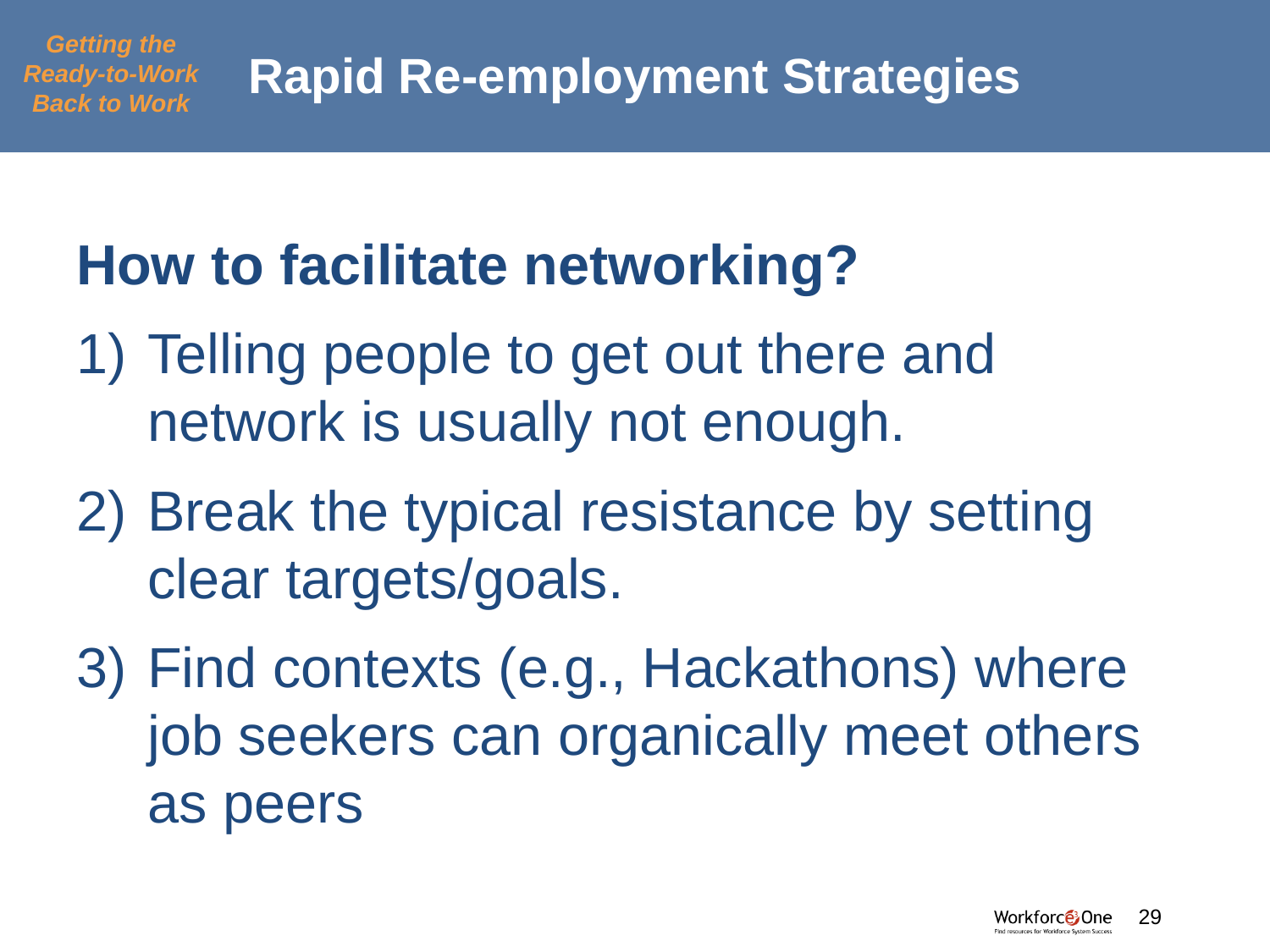

# Rapid Re-employment Strategies
Getting the Ready-to-Work Back to Work
How to facilitate networking?
Telling people to get out there and network is usually not enough.
Break the typical resistance by setting clear targets/goals.
Find contexts (e.g., Hackathons) where job seekers can organically meet others as peers
#
29